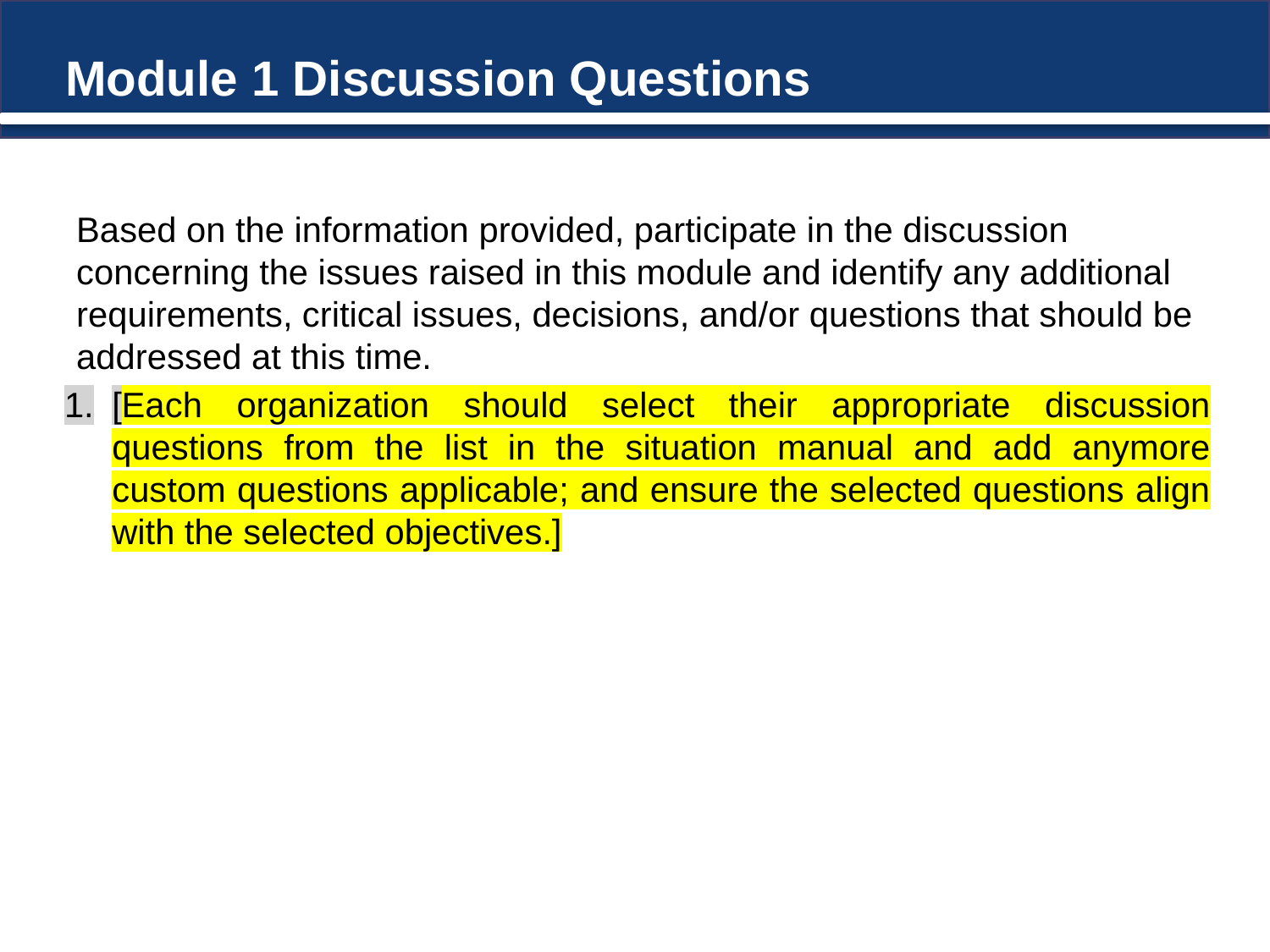

# Module 1 Discussion Questions
Based on the information provided, participate in the discussion concerning the issues raised in this module and identify any additional requirements, critical issues, decisions, and/or questions that should be addressed at this time.
[Each organization should select their appropriate discussion questions from the list in the situation manual and add anymore custom questions applicable; and ensure the selected questions align with the selected objectives.]